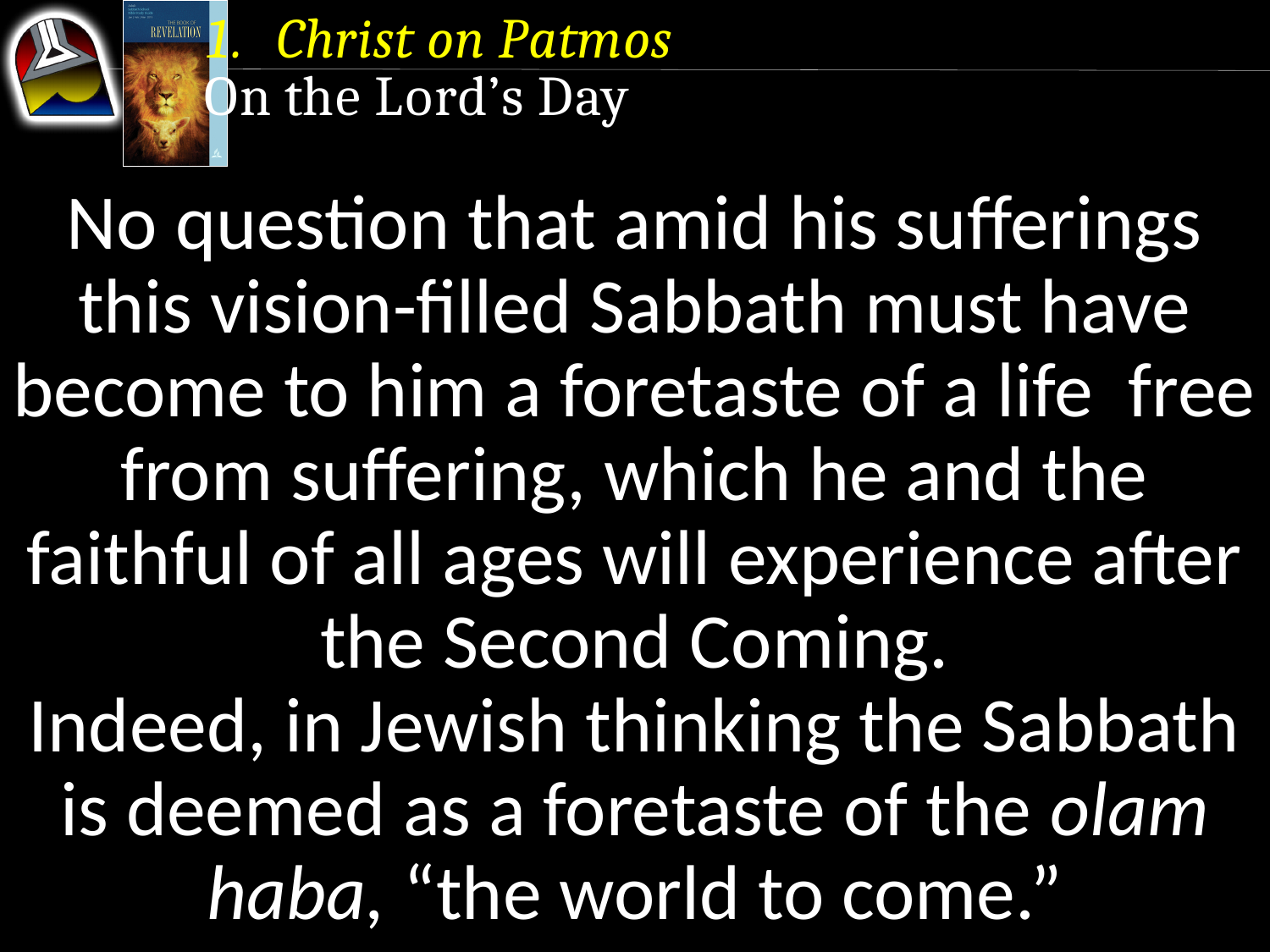

Christ on Patmos
On the Lord’s Day
No question that amid his sufferings this vision-filled Sabbath must have become to him a foretaste of a life  free from suffering, which he and the faithful of all ages will experience after the Second Coming.
Indeed, in Jewish thinking the Sabbath is deemed as a foretaste of the olam haba, “the world to come.”